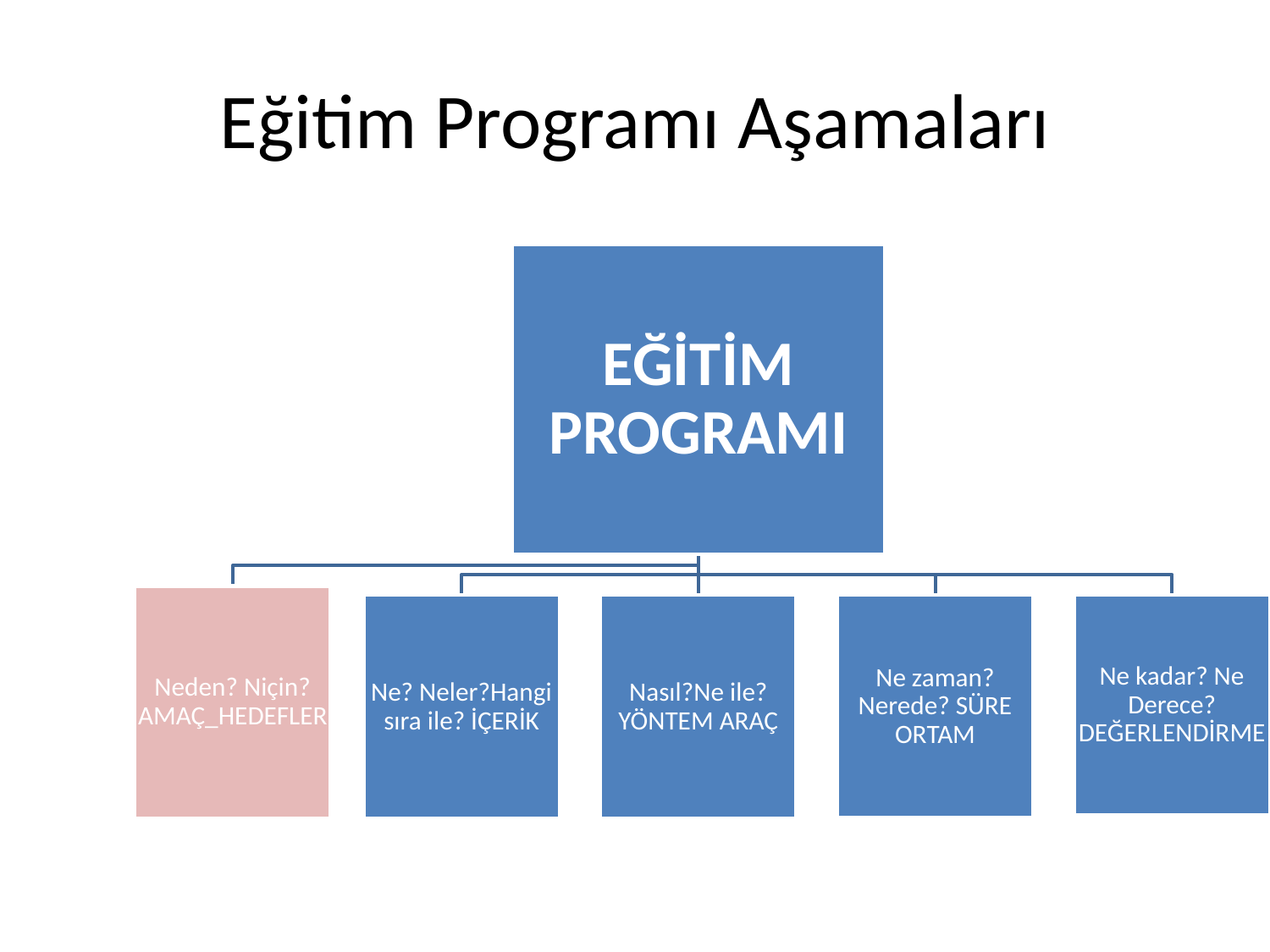

# Eğitim Programı Aşamaları
EĞİTİM PROGRAMI
Neden? Niçin? AMAÇ_HEDEFLER
Ne? Neler?Hangi sıra ile? İÇERİK
Nasıl?Ne ile? YÖNTEM ARAÇ
Ne zaman?Nerede? SÜRE ORTAM
Ne kadar? Ne Derece? DEĞERLENDİRME